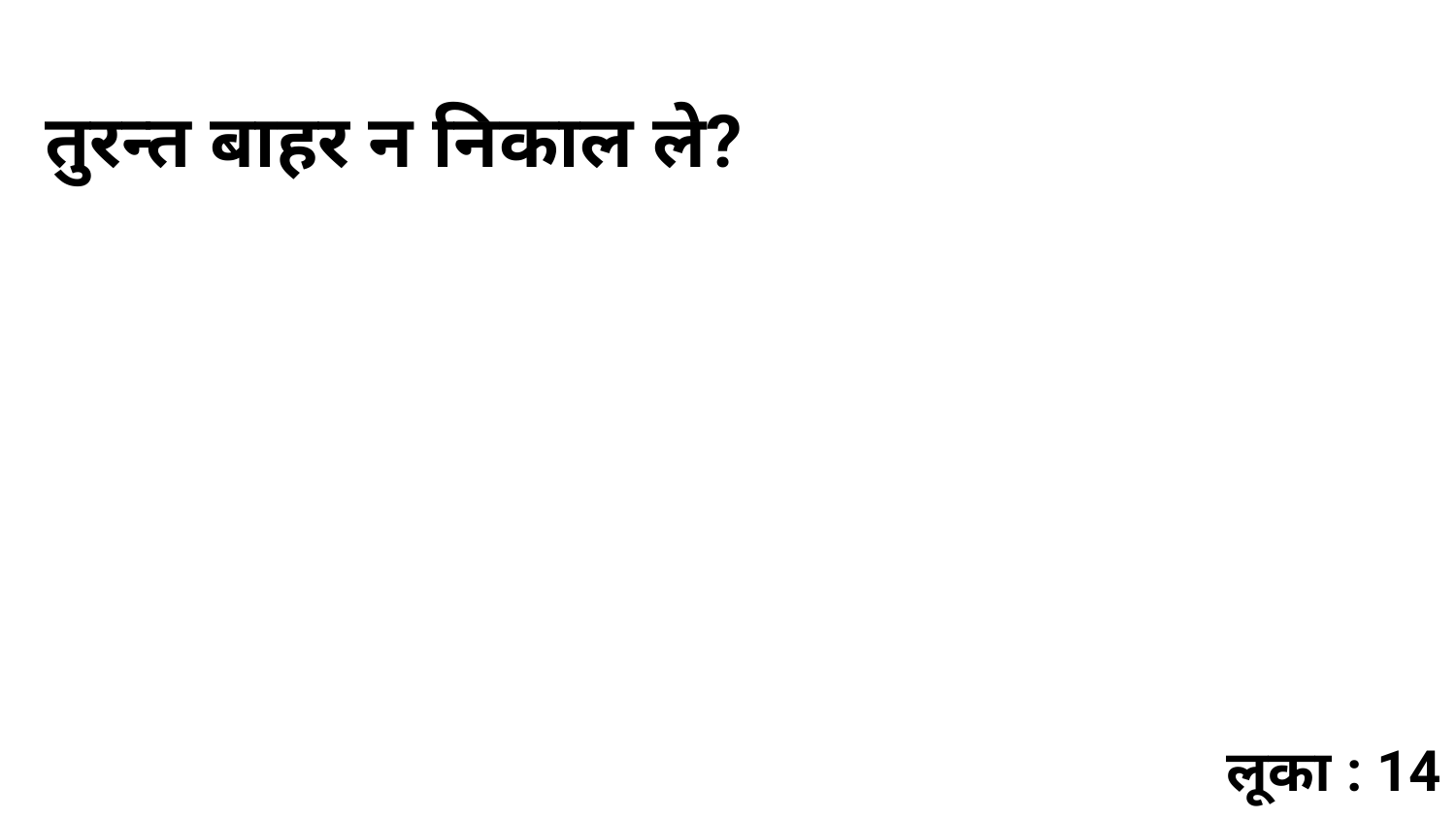

तुरन्त बाहर न निकाल ले?
लूका : 14